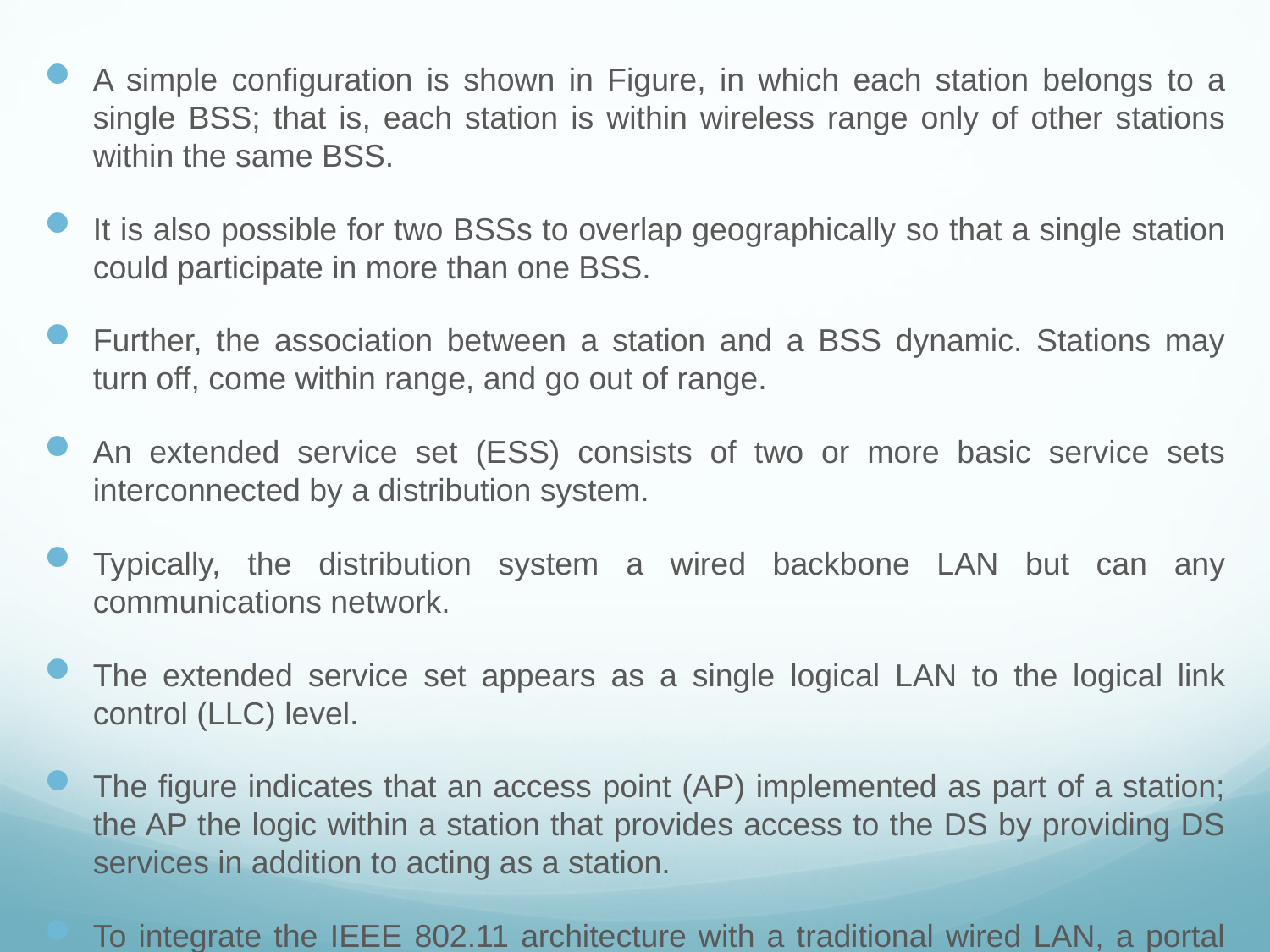

A simple configuration is shown in Figure, in which each station belongs to a single BSS; that is, each station is within wireless range only of other stations within the same BSS.
It is also possible for two BSSs to overlap geographically so that a single station could participate in more than one BSS.
Further, the association between a station and a BSS dynamic. Stations may turn off, come within range, and go out of range.
An extended service set (ESS) consists of two or more basic service sets interconnected by a distribution system.
Typically, the distribution system a wired backbone LAN but can any communications network.
The extended service set appears as a single logical LAN to the logical link control (LLC) level.
The figure indicates that an access point (AP) implemented as part of a station; the AP the logic within a station that provides access to the DS by providing DS services in addition to acting as a station.
To integrate the IEEE 802.11 architecture with a traditional wired LAN, a portal used. The portal logic implemented in a device, such as a bridge or a router. That part of the wired LAN and that attached to the DS.